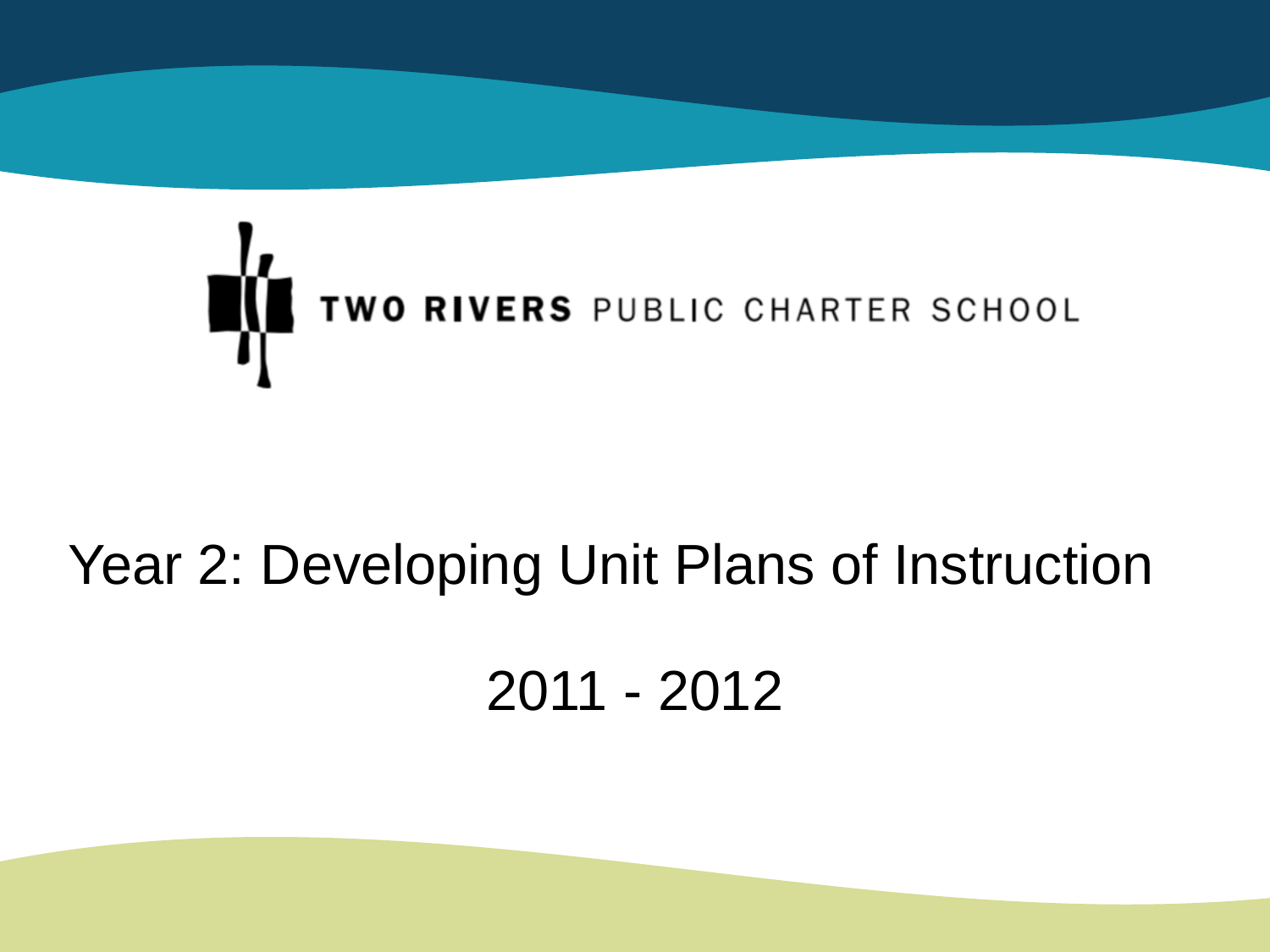

# Year 2: Developing Unit Plans of Instruction
2011 - 2012